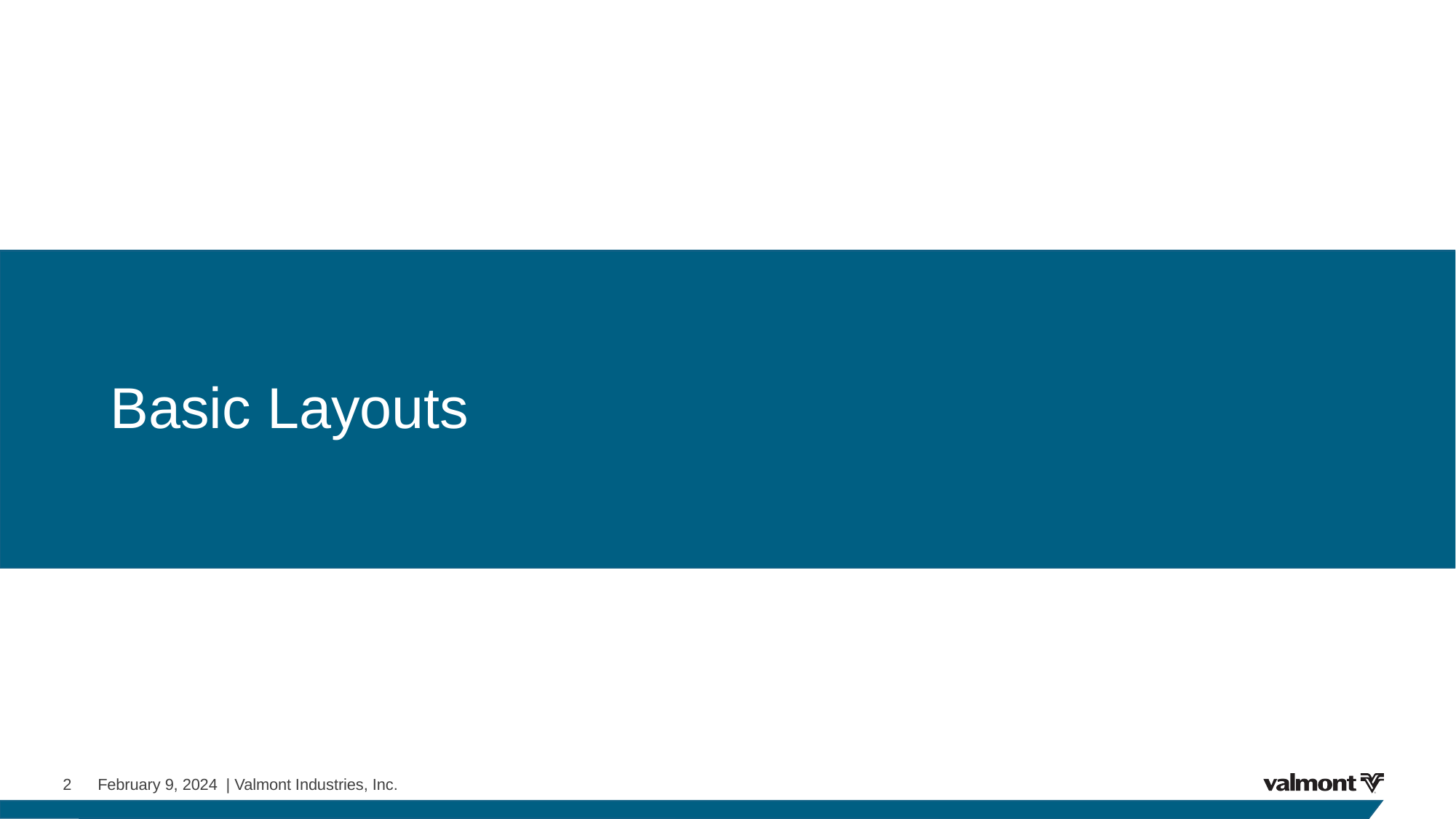

# Basic Layouts
2      February 9, 2024  | Valmont Industries, Inc.